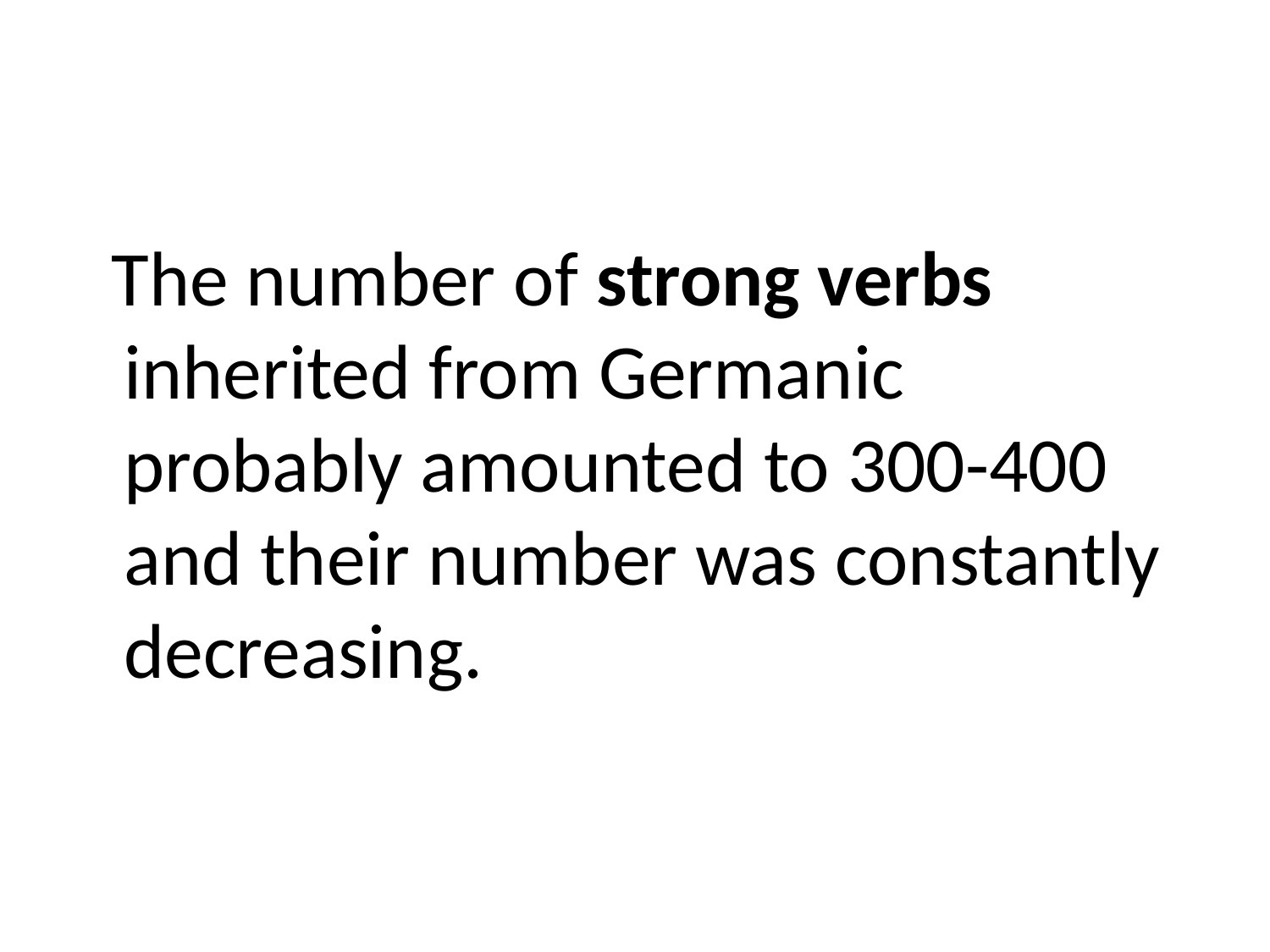

#
  The number of strong verbs inherited from Germanic probably amounted to 300-400 and their number was constantly decreasing.